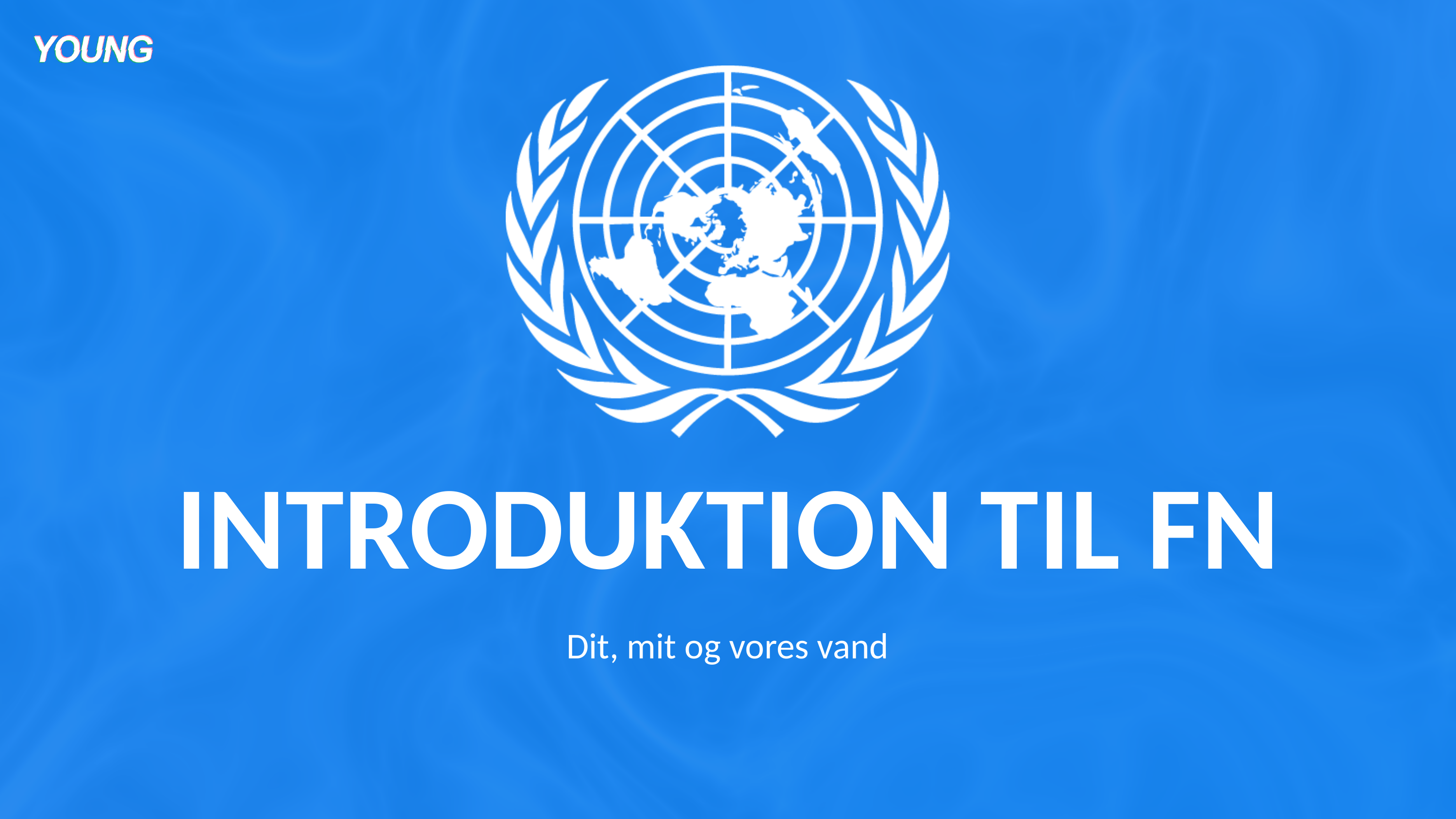

INTRODUKTION TIL FN
Dit, mit og vores vand